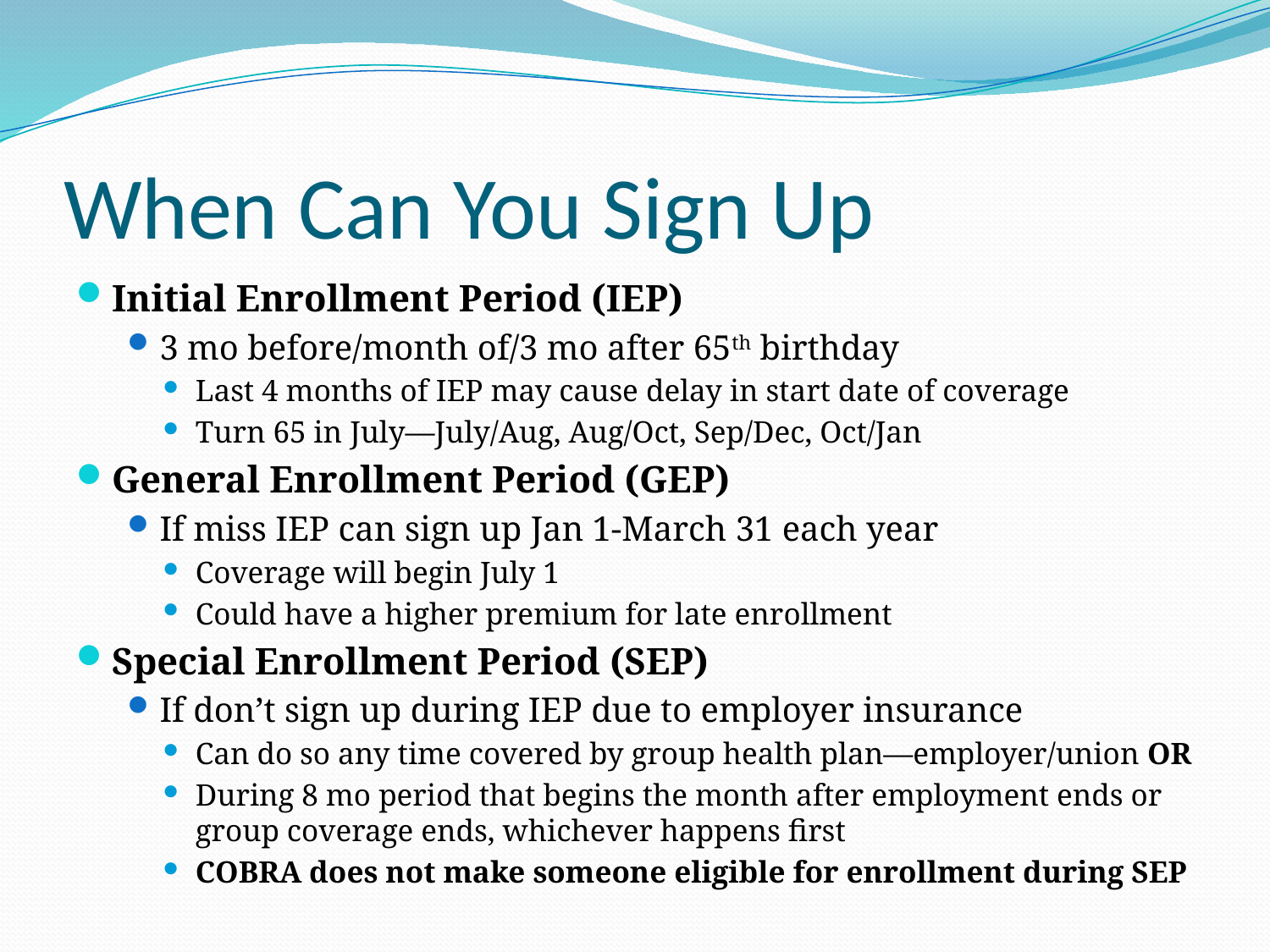

# When Can You Sign Up
Initial Enrollment Period (IEP)
3 mo before/month of/3 mo after 65th birthday
Last 4 months of IEP may cause delay in start date of coverage
Turn 65 in July—July/Aug, Aug/Oct, Sep/Dec, Oct/Jan
General Enrollment Period (GEP)
If miss IEP can sign up Jan 1-March 31 each year
Coverage will begin July 1
Could have a higher premium for late enrollment
Special Enrollment Period (SEP)
If don’t sign up during IEP due to employer insurance
Can do so any time covered by group health plan—employer/union OR
During 8 mo period that begins the month after employment ends or group coverage ends, whichever happens first
COBRA does not make someone eligible for enrollment during SEP